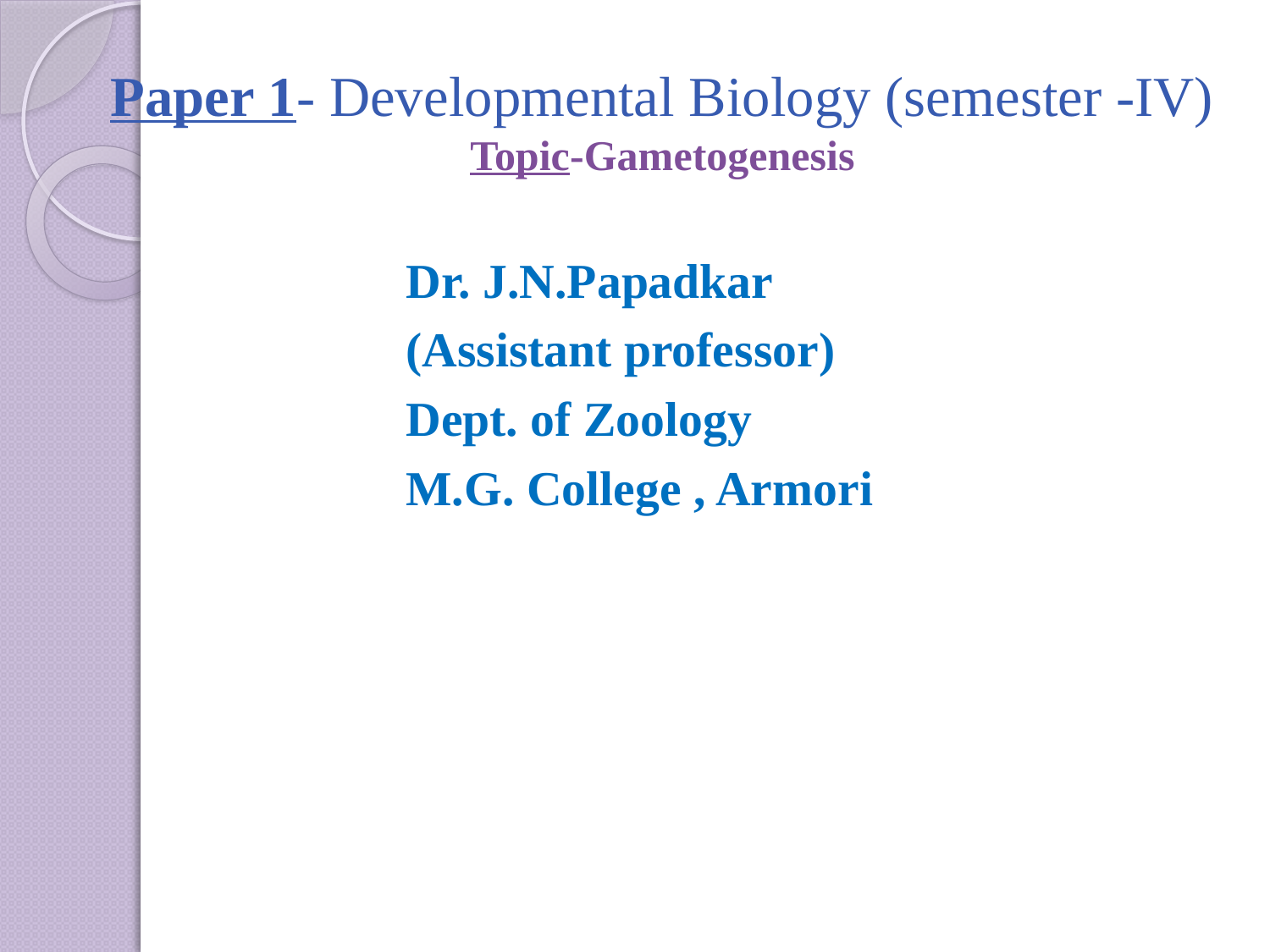

# Paper 1- Developmental Biology (semester -IV) Topic-Gametogenesis
Dr. J.N.Papadkar
(Assistant professor)
Dept. of Zoology
M.G. College , Armori